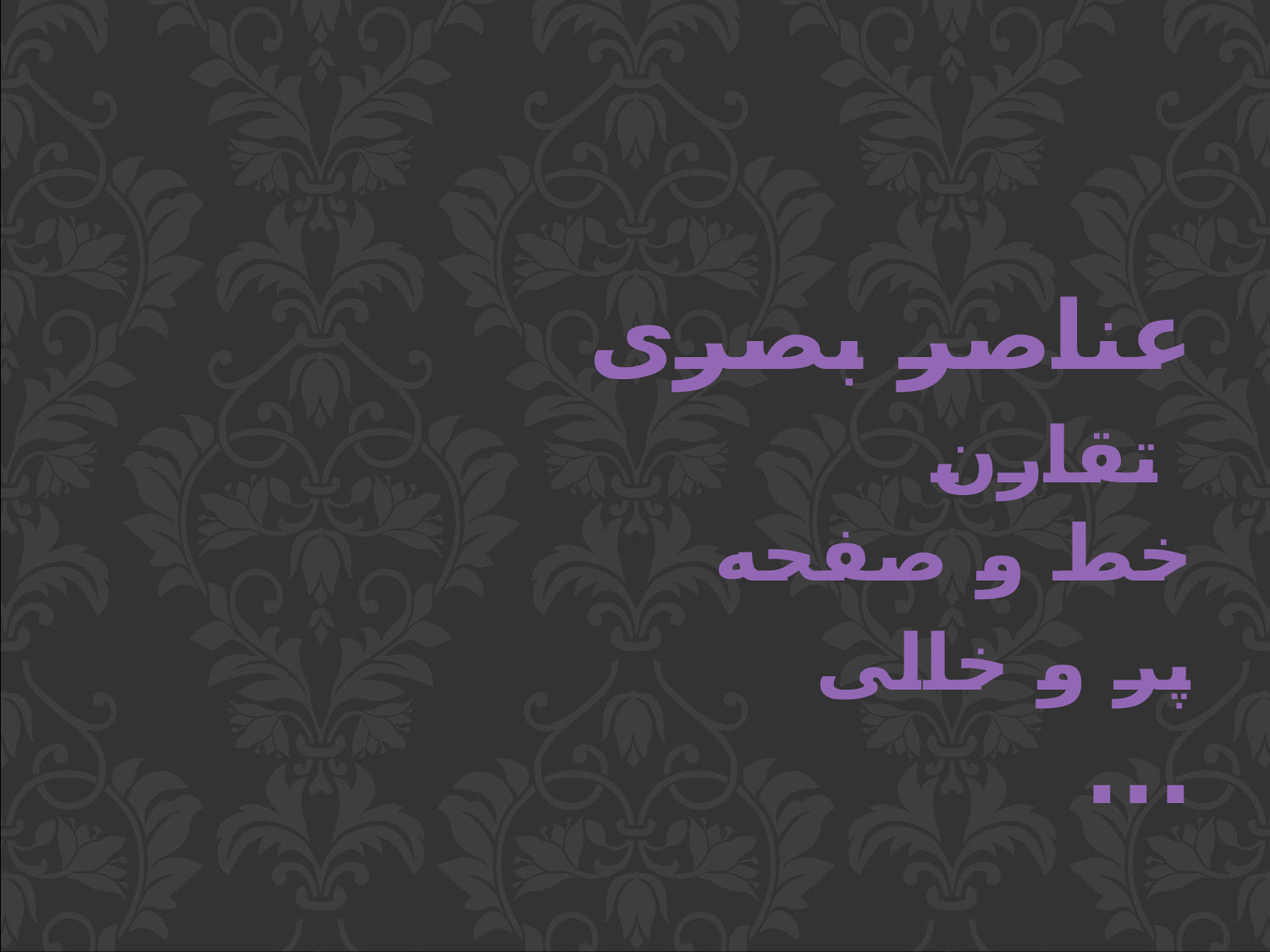

عناصر بصری
 تقارن
خط و صفحه
پر و خالی
...